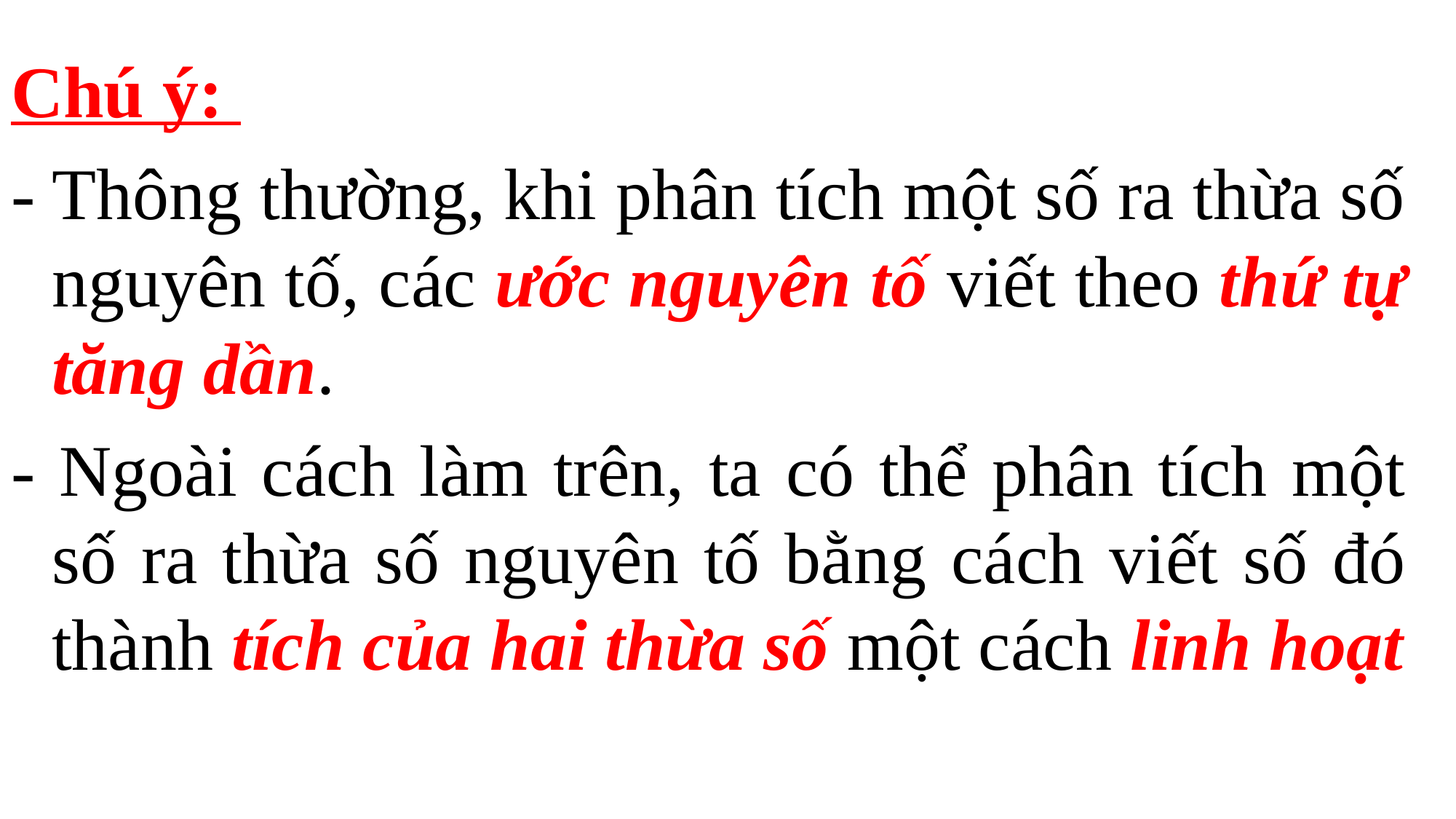

Chú ý:
-	Thông thường, khi phân tích một số ra thừa số nguyên tố, các ước nguyên tố viết theo thứ tự tăng dần.
- Ngoài cách làm trên, ta có thể phân tích một số ra thừa số nguyên tố bằng cách viết số đó thành tích của hai thừa số một cách linh hoạt